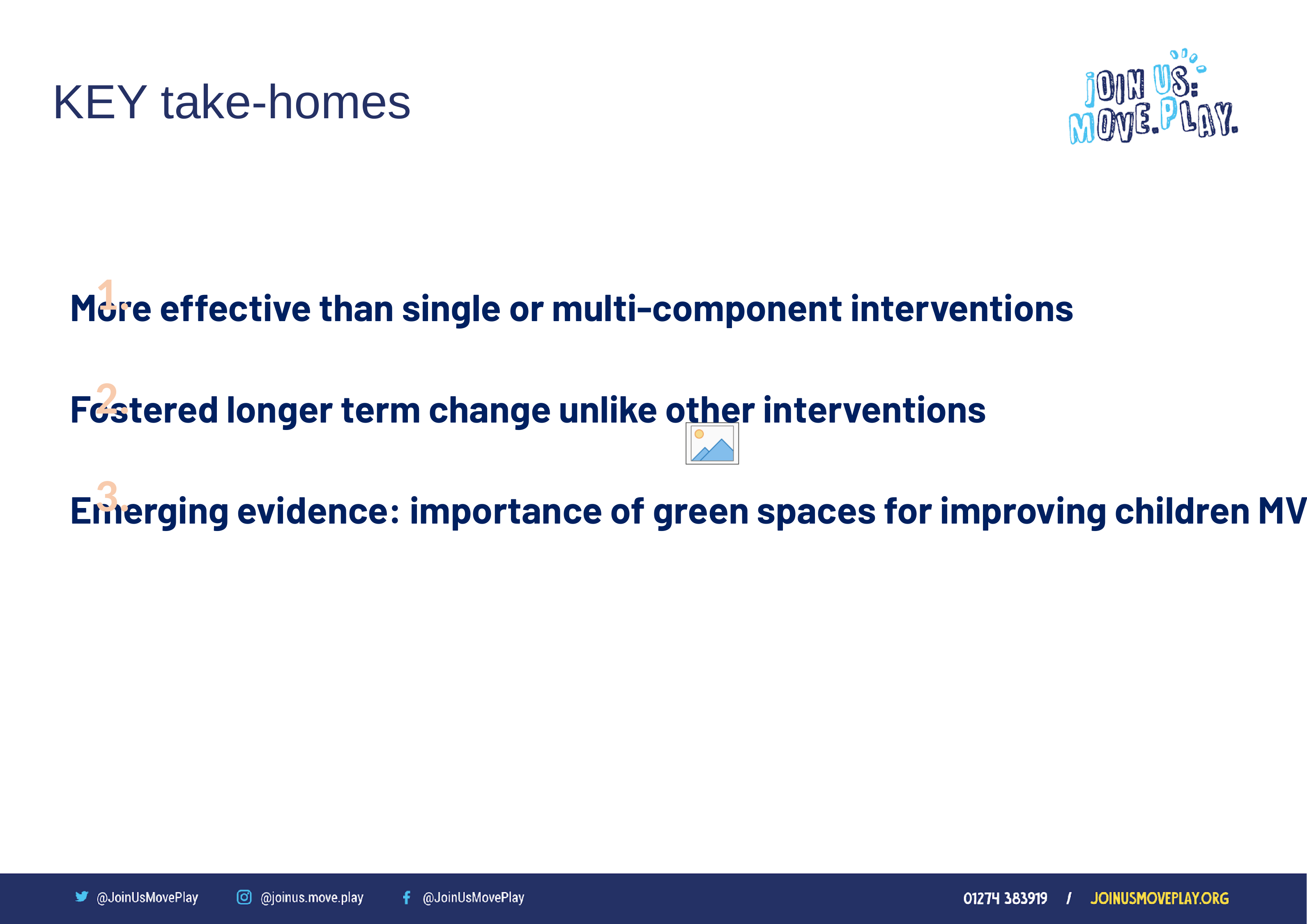

KEY take-homes
More effective than single or multi-component interventions
Fostered longer term change unlike other interventions
Emerging evidence: importance of green spaces for improving children MVPA
1.
2.
3.